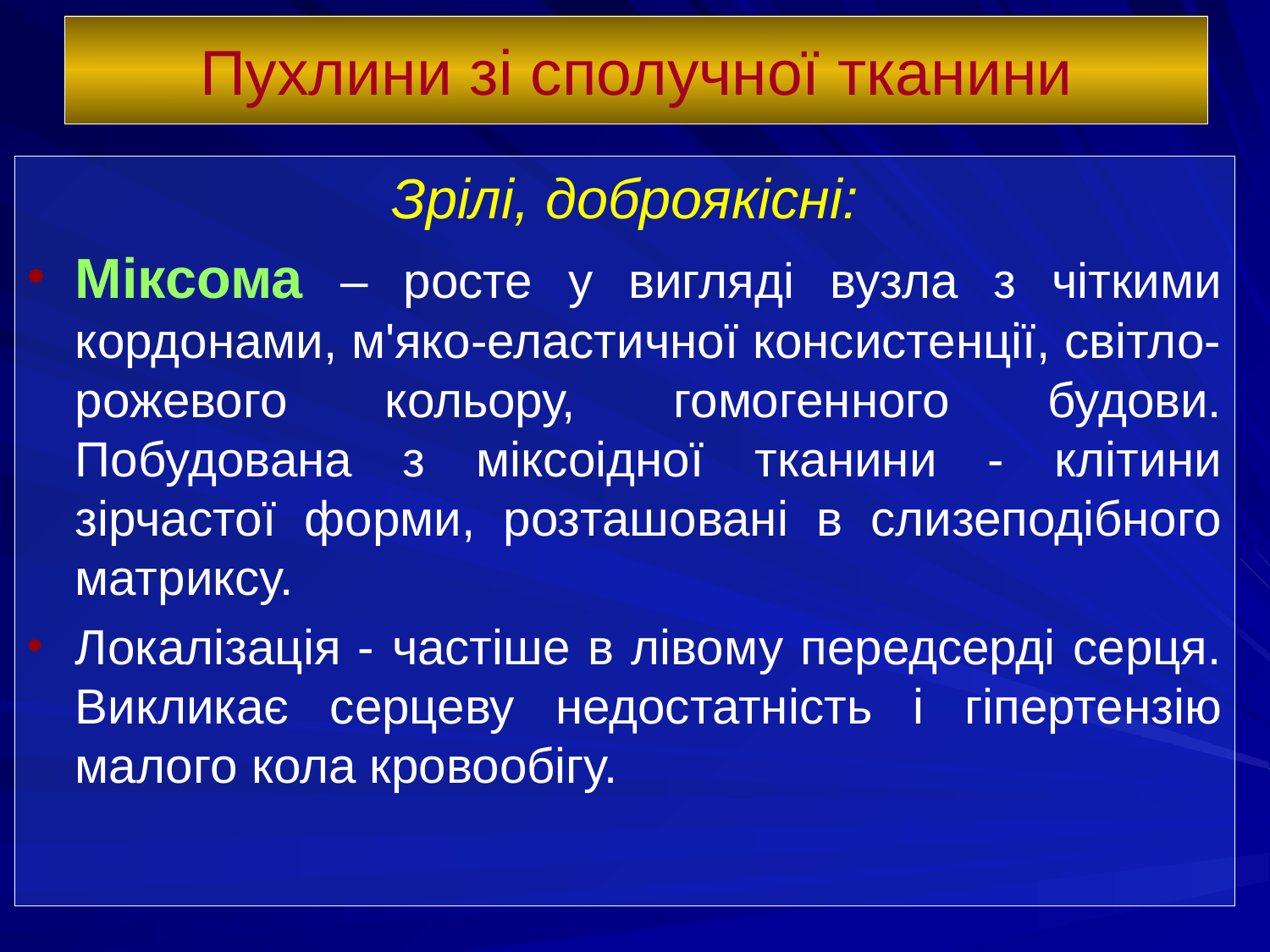

# Пухлини зі сполучної тканини
Зрілі, доброякісні:
Міксома – росте у вигляді вузла з чіткими кордонами, м'яко-еластичної консистенції, світло-рожевого кольору, гомогенного будови. Побудована з міксоідної тканини - клітини зірчастої форми, розташовані в слизеподібного матриксу.
Локалізація - частіше в лівому передсерді серця. Викликає серцеву недостатність і гіпертензію малого кола кровообігу.